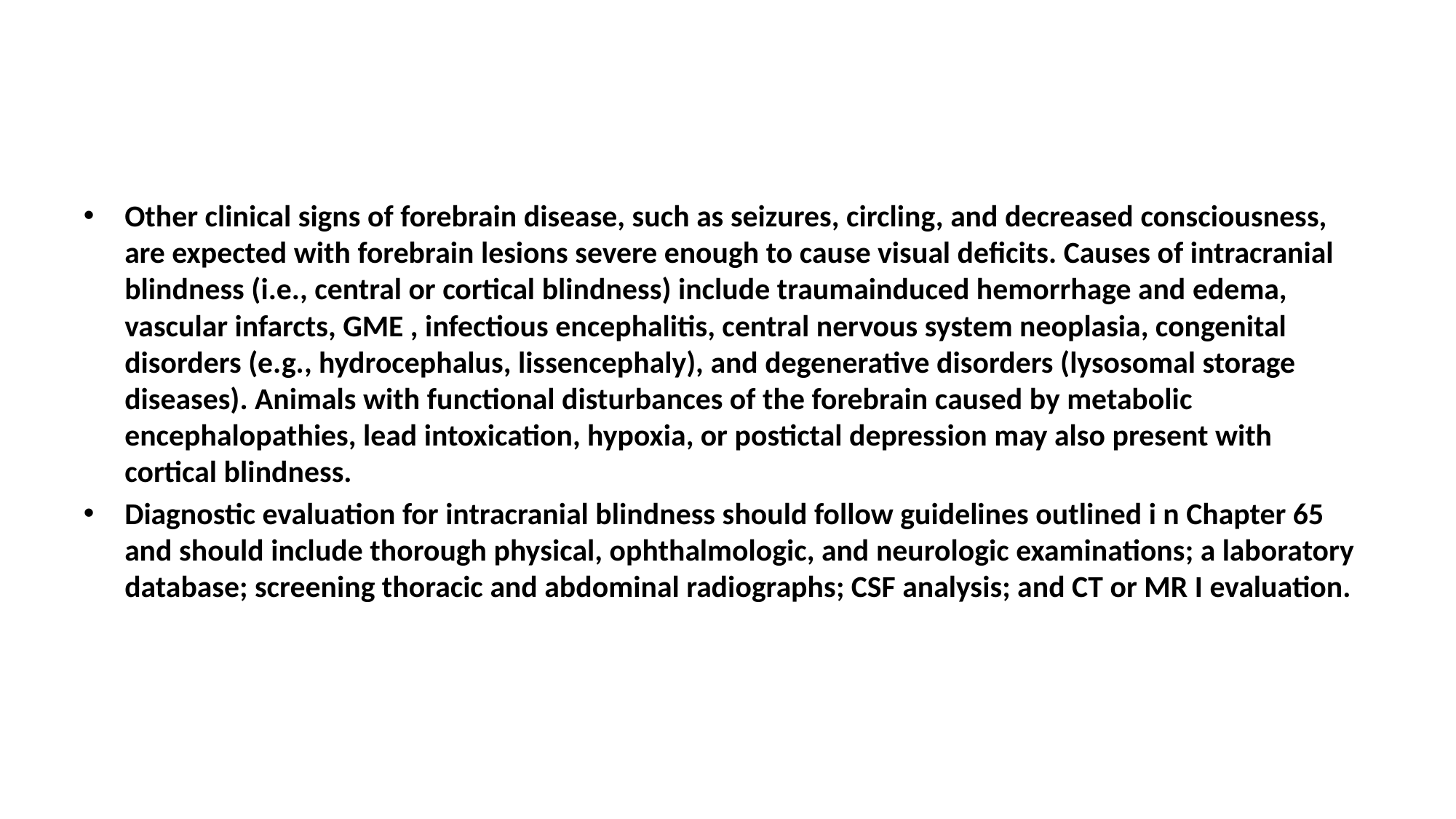

#
Other clinical signs of forebrain disease, such as seizures, circling, and decreased consciousness, are expected with forebrain lesions severe enough to cause visual deficits. Causes of intracranial blindness (i.e., central or cortical blindness) include traumainduced hemorrhage and edema, vascular infarcts, GME , infectious encephalitis, central nervous system neoplasia, congenital disorders (e.g., hydrocephalus, lissencephaly), and degenerative disorders (lysosomal storage diseases). Animals with functional disturbances of the forebrain caused by metabolic encephalopathies, lead intoxication, hypoxia, or postictal depression may also present with cortical blindness.
Diagnostic evaluation for intracranial blindness should follow guidelines outlined i n Chapter 65 and should include thorough physical, ophthalmologic, and neurologic examinations; a laboratory database; screening thoracic and abdominal radiographs; CSF analysis; and CT or MR I evaluation.